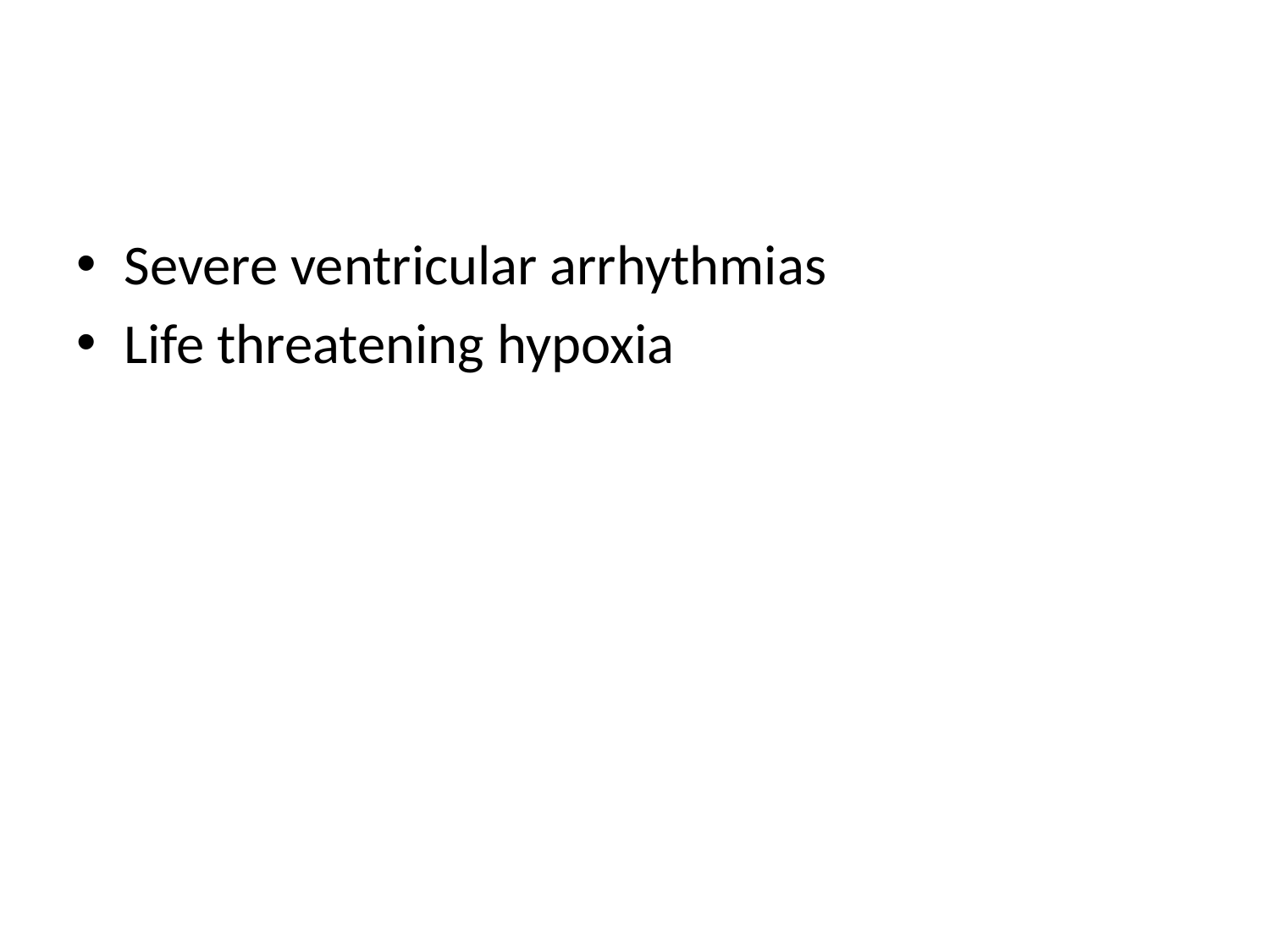

#
Severe ventricular arrhythmias
Life threatening hypoxia